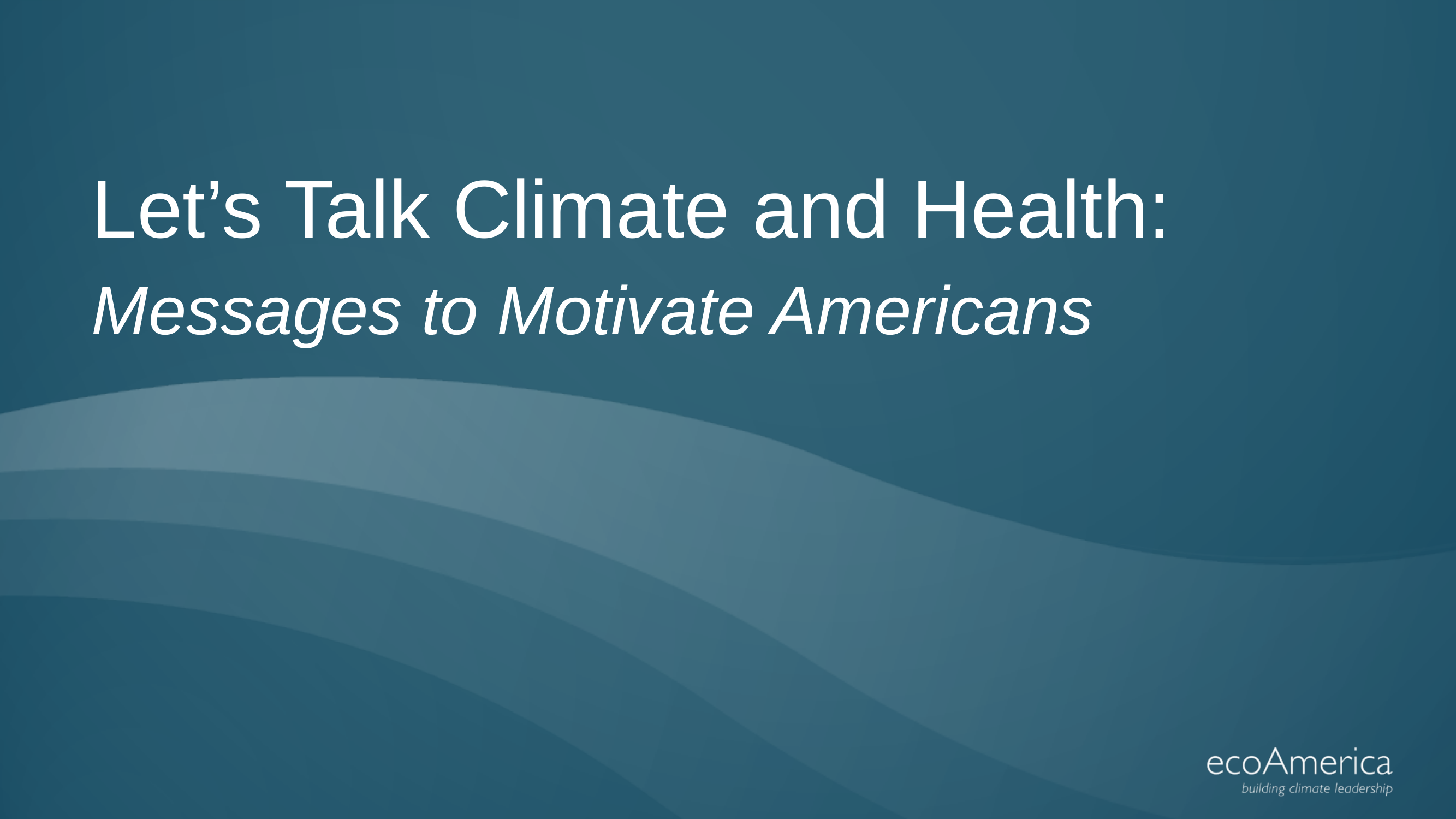

Let’s Talk Climate and Health:
Messages to Motivate Americans